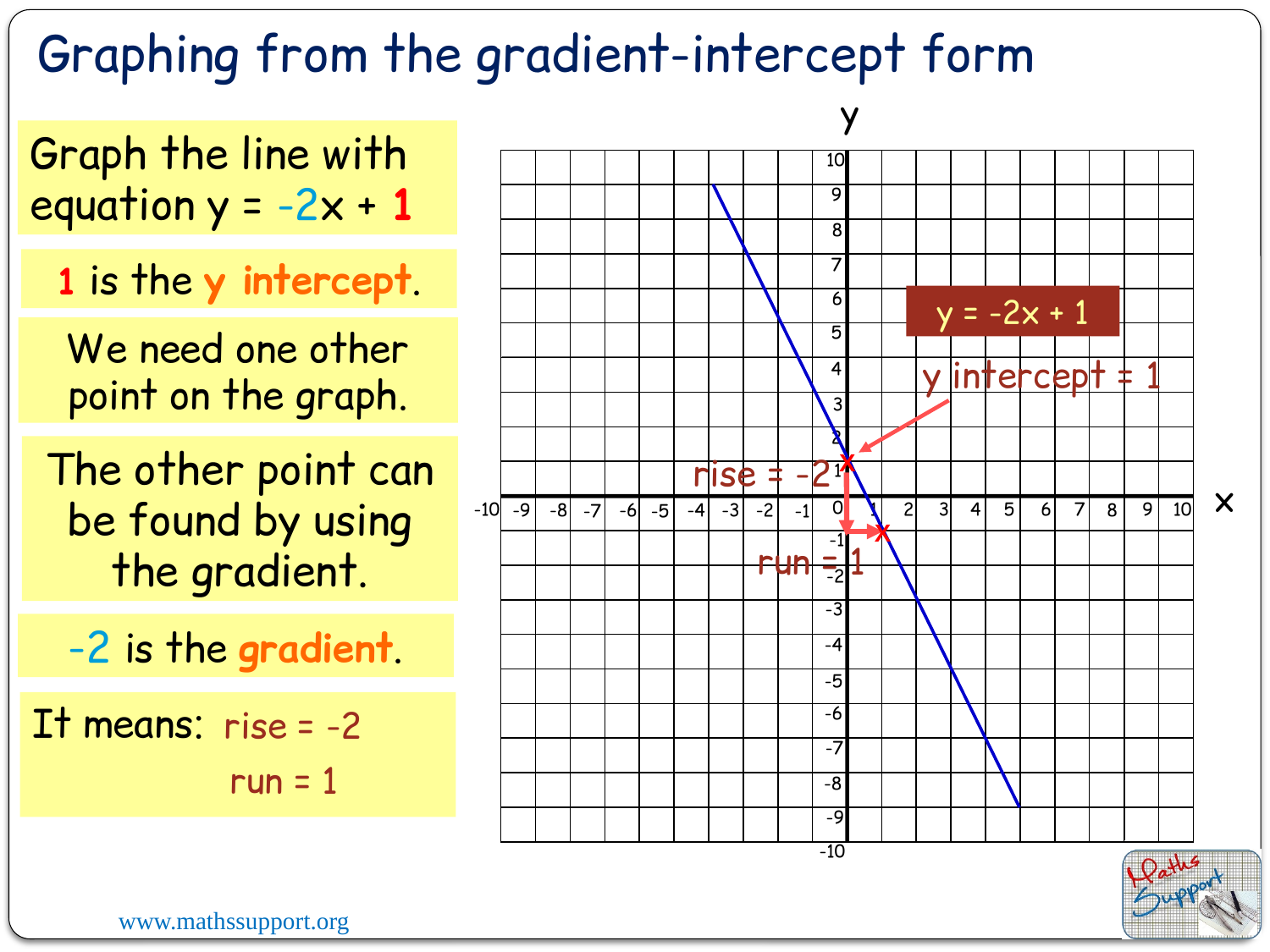

Graphing from the gradient-intercept form
y
10

9
8
7
6
5
4
3
2
1
x
0
-10
1
2
3
4
5
6
7
9
10
-9
-8
-6
-4
-3
-2
8
-7
-5
-1

-1
-2
-3
-4
-5
-6
-7
-8
-9
-10

Graph the line with equation y = -2x + 1

1 is the y intercept.
y = -2x + 1
We need one other point on the graph.
y intercept = 1

The other point can be found by using the gradient.
X
rise = -2

X

run = 1
-2 is the gradient.
It means:

rise = -2
run = 1